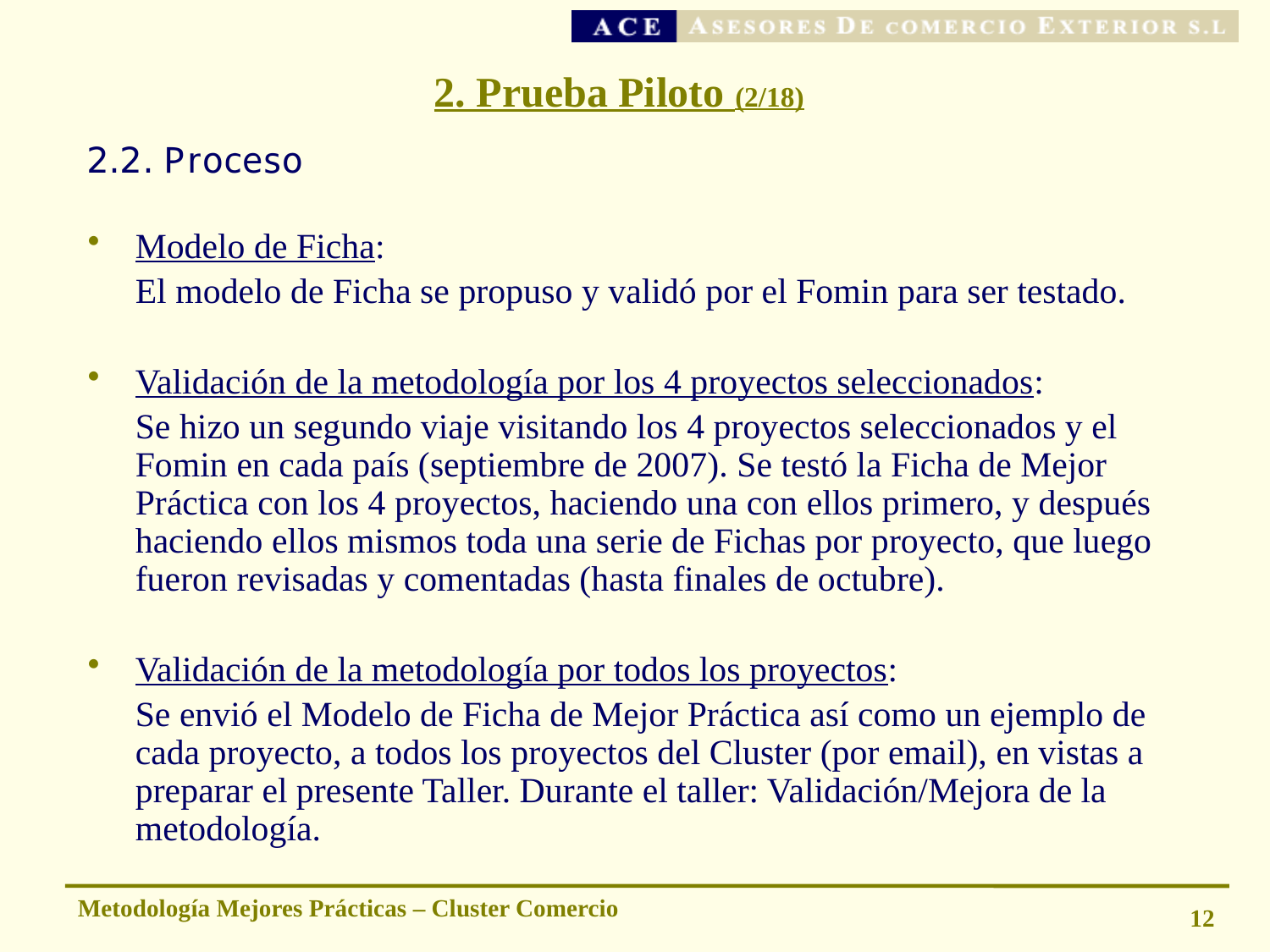

# 2. Prueba Piloto (2/18)
2.2. Proceso

Modelo de Ficha:
	El modelo de Ficha se propuso y validó por el Fomin para ser testado.

Validación de la metodología por los 4 proyectos seleccionados:
	Se hizo un segundo viaje visitando los 4 proyectos seleccionados y el Fomin en cada país (septiembre de 2007). Se testó la Ficha de Mejor Práctica con los 4 proyectos, haciendo una con ellos primero, y después haciendo ellos mismos toda una serie de Fichas por proyecto, que luego fueron revisadas y comentadas (hasta finales de octubre).

Validación de la metodología por todos los proyectos:
	Se envió el Modelo de Ficha de Mejor Práctica así como un ejemplo de cada proyecto, a todos los proyectos del Cluster (por email), en vistas a preparar el presente Taller. Durante el taller: Validación/Mejora de la metodología.
Metodología Mejores Prácticas – Cluster Comercio
12